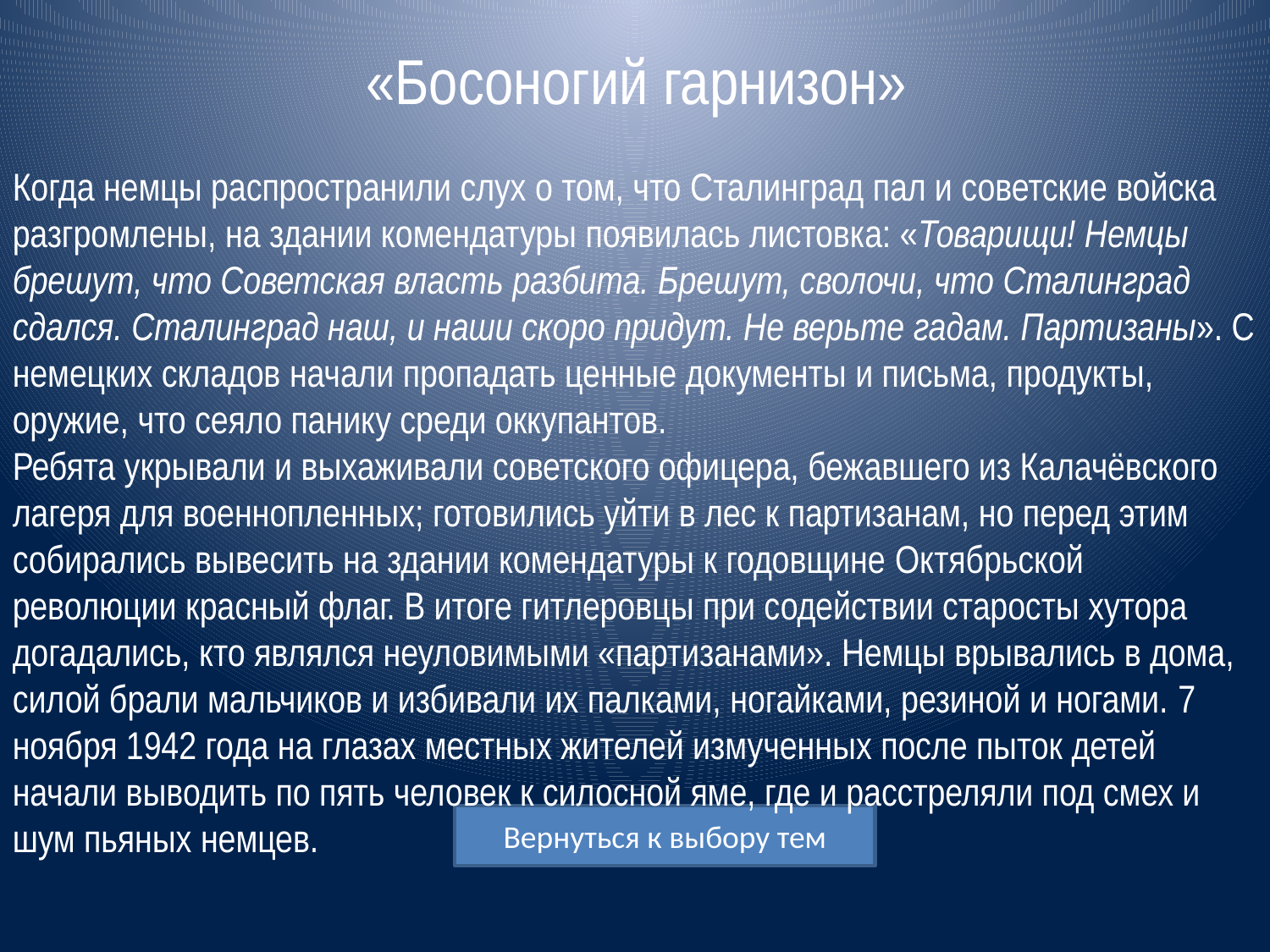

# «Босоногий гарнизон»
Когда немцы распространили слух о том, что Сталинград пал и советские войска разгромлены, на здании комендатуры появилась листовка: «Товарищи! Немцы брешут, что Советская власть разбита. Брешут, сволочи, что Сталинград сдался. Сталинград наш, и наши скоро придут. Не верьте гадам. Партизаны». С немецких складов начали пропадать ценные документы и письма, продукты, оружие, что сеяло панику среди оккупантов.
Ребята укрывали и выхаживали советского офицера, бежавшего из Калачёвского лагеря для военнопленных; готовились уйти в лес к партизанам, но перед этим собирались вывесить на здании комендатуры к годовщине Октябрьской революции красный флаг. В итоге гитлеровцы при содействии старосты хутора догадались, кто являлся неуловимыми «партизанами». Немцы врывались в дома, силой брали мальчиков и избивали их палками, ногайками, резиной и ногами. 7 ноября 1942 года на глазах местных жителей измученных после пыток детей начали выводить по пять человек к силосной яме, где и расстреляли под смех и шум пьяных немцев.